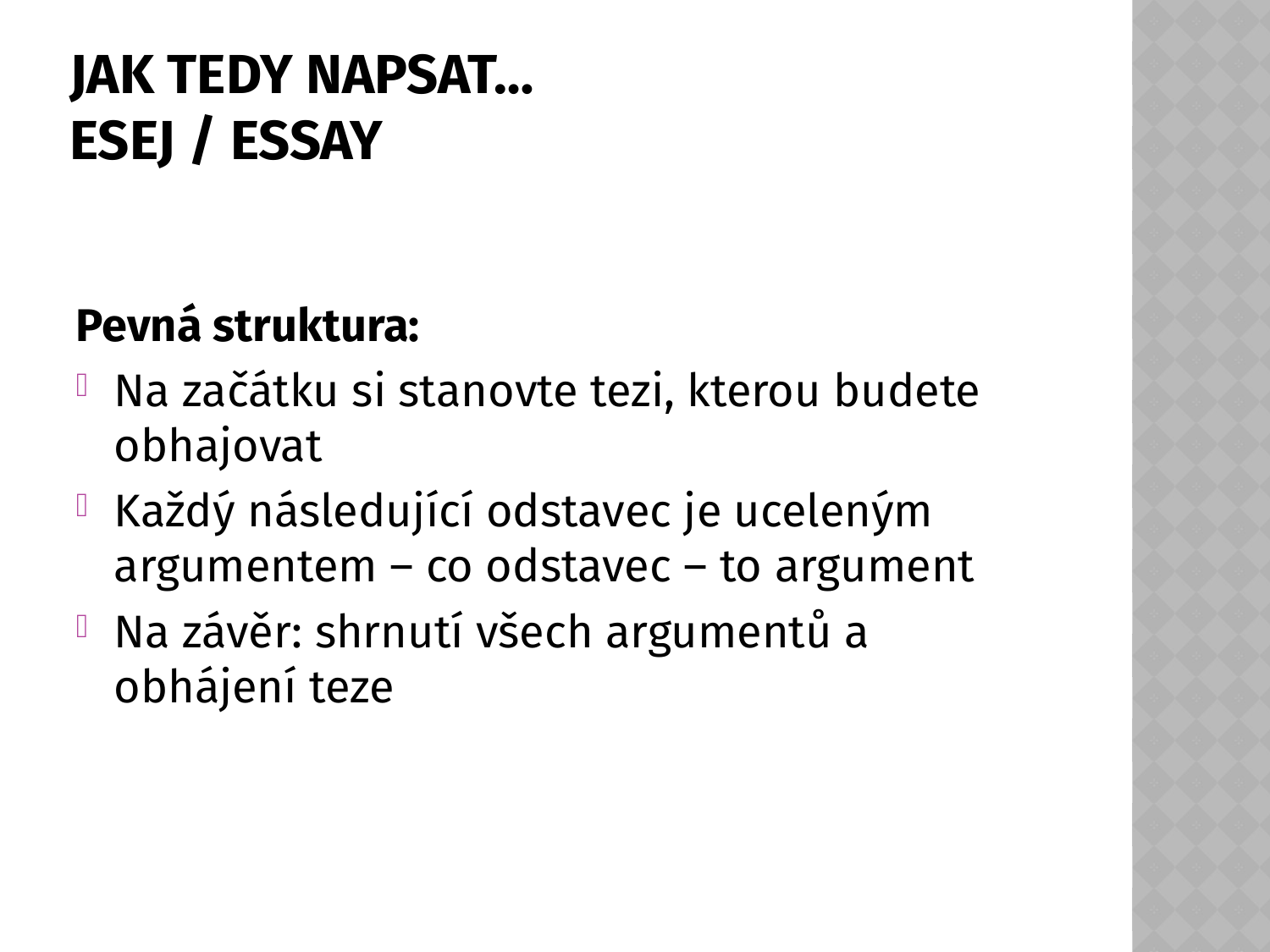

# Jak tedy napsat… Esej / Essay

Pevná struktura:
Na začátku si stanovte tezi, kterou budete obhajovat
Každý následující odstavec je uceleným argumentem – co odstavec – to argument
Na závěr: shrnutí všech argumentů a obhájení teze